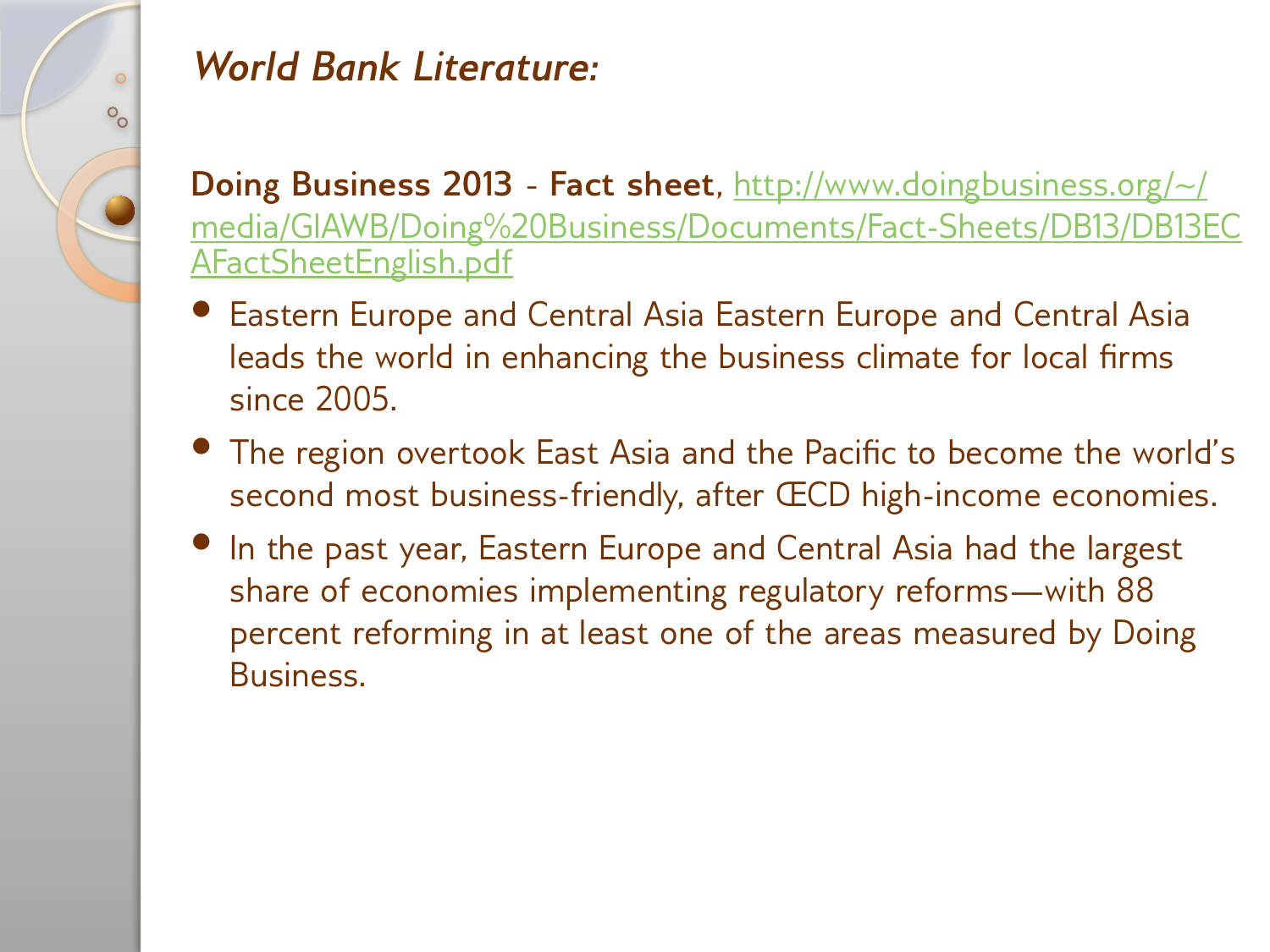

World Bank Literature:

Doing Business 2013 - Fact sheet, http://www.doingbusiness.org/~/media/GIAWB/Doing%20Business/Documents/Fact-Sheets/DB13/DB13ECAFactSheetEnglish.pdf
Eastern Europe and Central Asia Eastern Europe and Central Asia leads the world in enhancing the business climate for local firms since 2005.
The region overtook East Asia and the Pacific to become the world’s second most business-friendly, after OECD high-income economies.
In the past year, Eastern Europe and Central Asia had the largest share of economies implementing regulatory reforms—with 88 percent reforming in at least one of the areas measured by Doing Business.